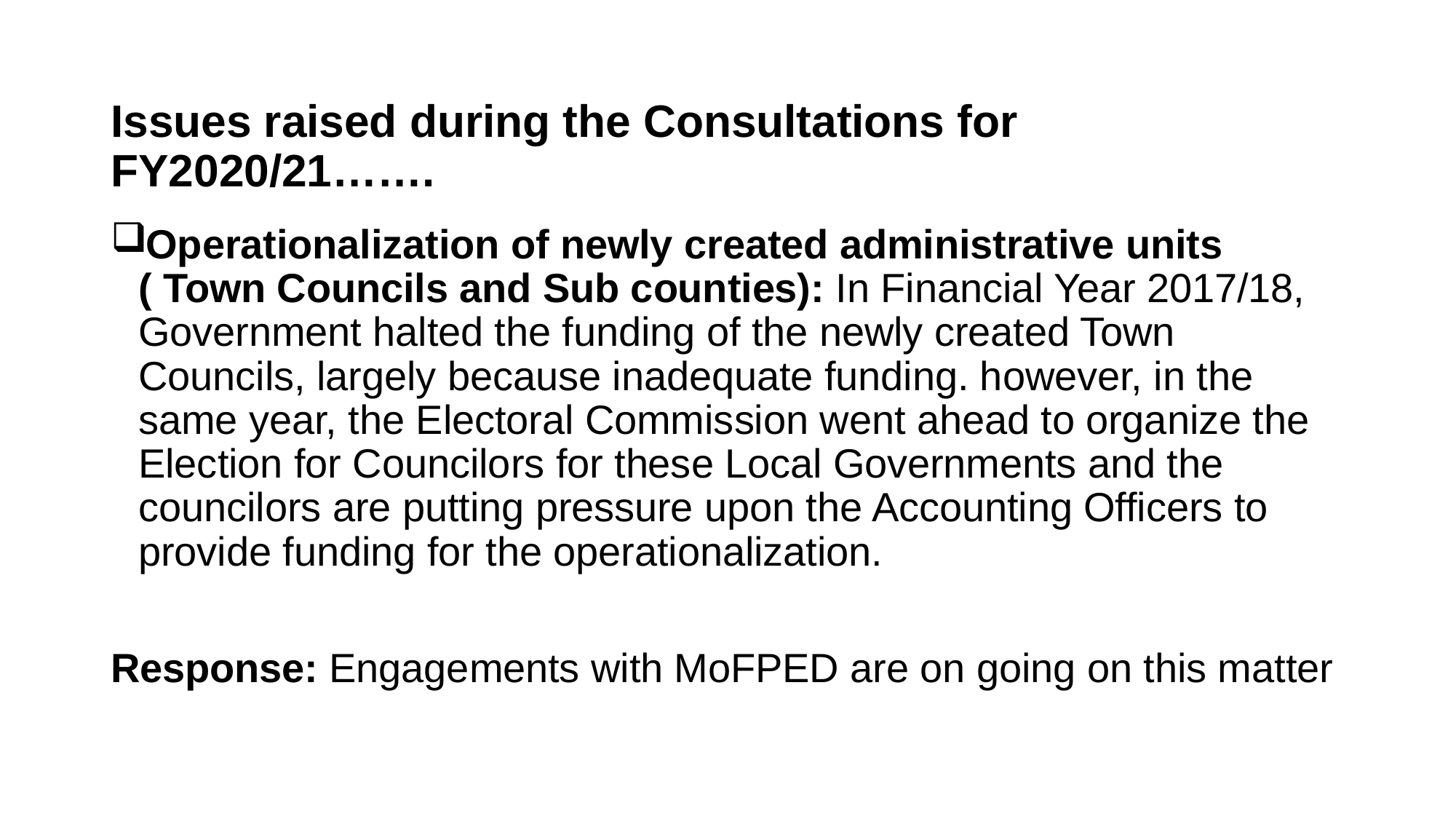

# Issues raised during the Consultations for FY2020/21…….
Operationalization of newly created administrative units ( Town Councils and Sub counties): In Financial Year 2017/18, Government halted the funding of the newly created Town Councils, largely because inadequate funding. however, in the same year, the Electoral Commission went ahead to organize the Election for Councilors for these Local Governments and the councilors are putting pressure upon the Accounting Officers to provide funding for the operationalization.

Response: Engagements with MoFPED are on going on this matter
35